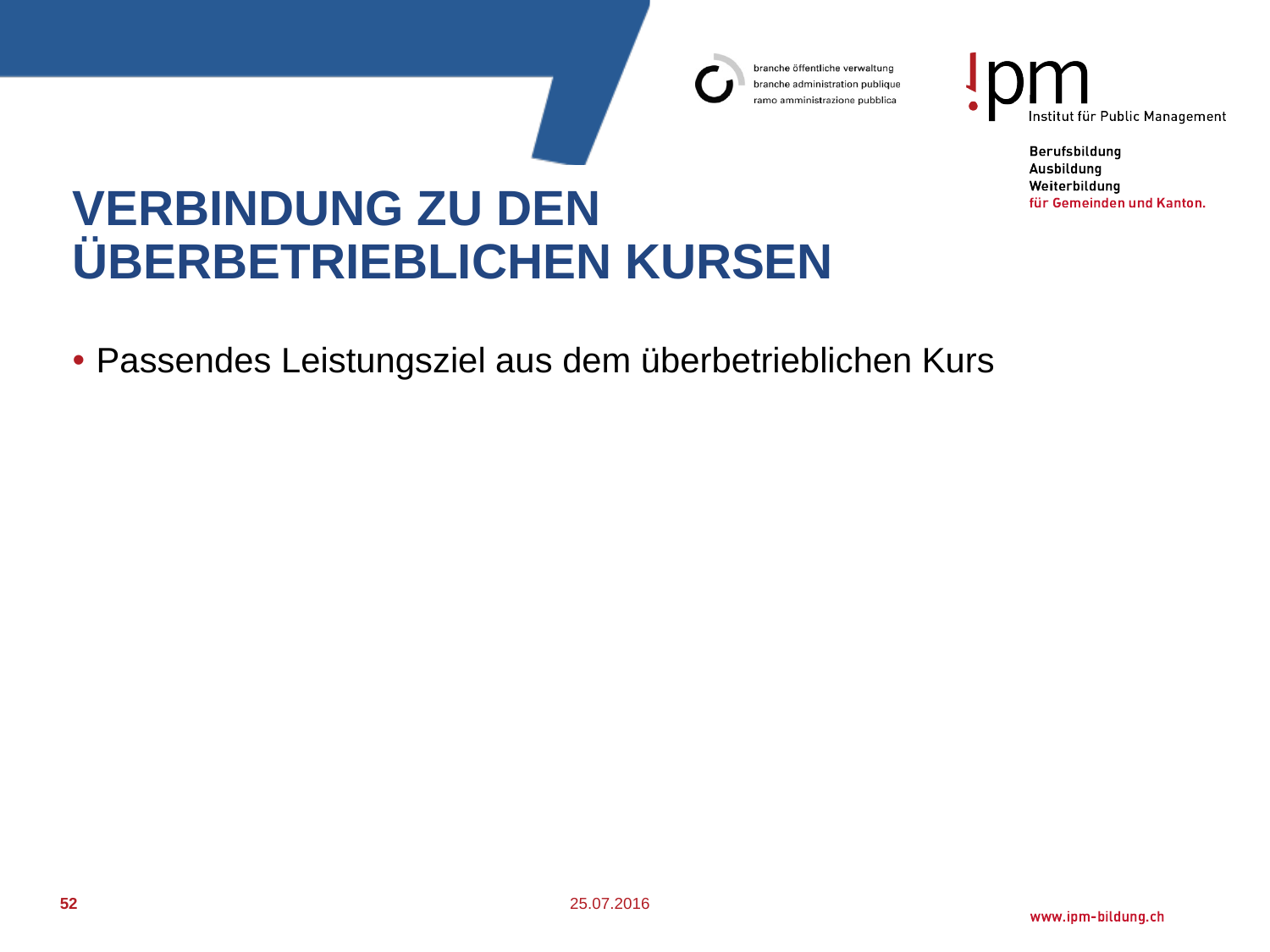

# Verbindung zu den überbetrieblichen Kursen
Passendes Leistungsziel aus dem überbetrieblichen Kurs

52
25.07.2016